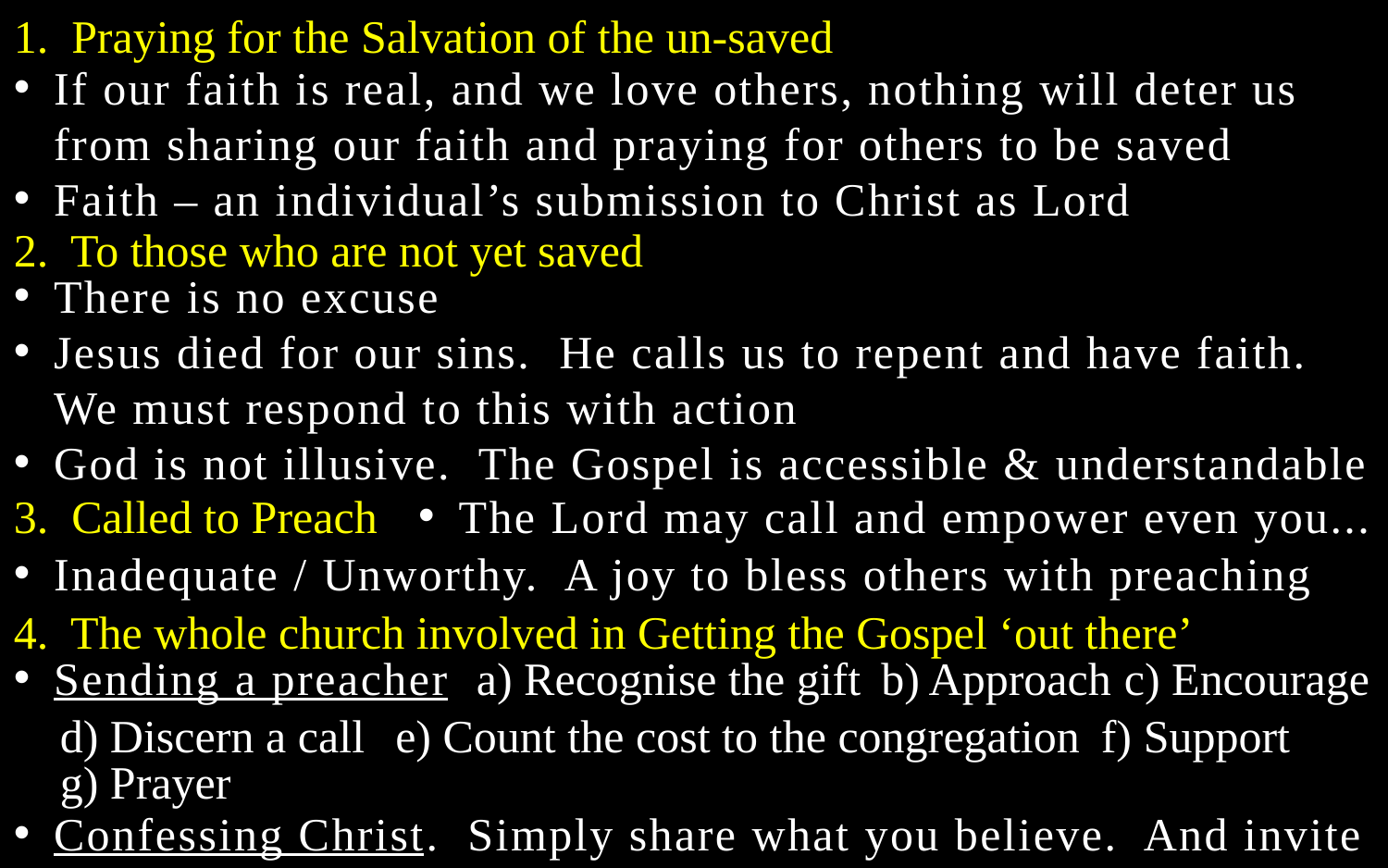

1.  Praying for the Salvation of the un-saved
If our faith is real, and we love others, nothing will deter us from sharing our faith and praying for others to be saved
Faith – an individual’s submission to Christ as Lord
2.  To those who are not yet saved
There is no excuse
Jesus died for our sins.  He calls us to repent and have faith.
We must respond to this with action
God is not illusive.  The Gospel is accessible & understandable
3.  Called to Preach
The Lord may call and empower even you...
Inadequate / Unworthy.  A joy to bless others with preaching
4.  The whole church involved in Getting the Gospel ‘out there’
Sending a preacher
a) Recognise the gift
b) Approach
c) Encourage
d) Discern a call
e) Count the cost to the congregation
f) Support
g) Prayer
Confessing Christ.  Simply share what you believe.  And invite